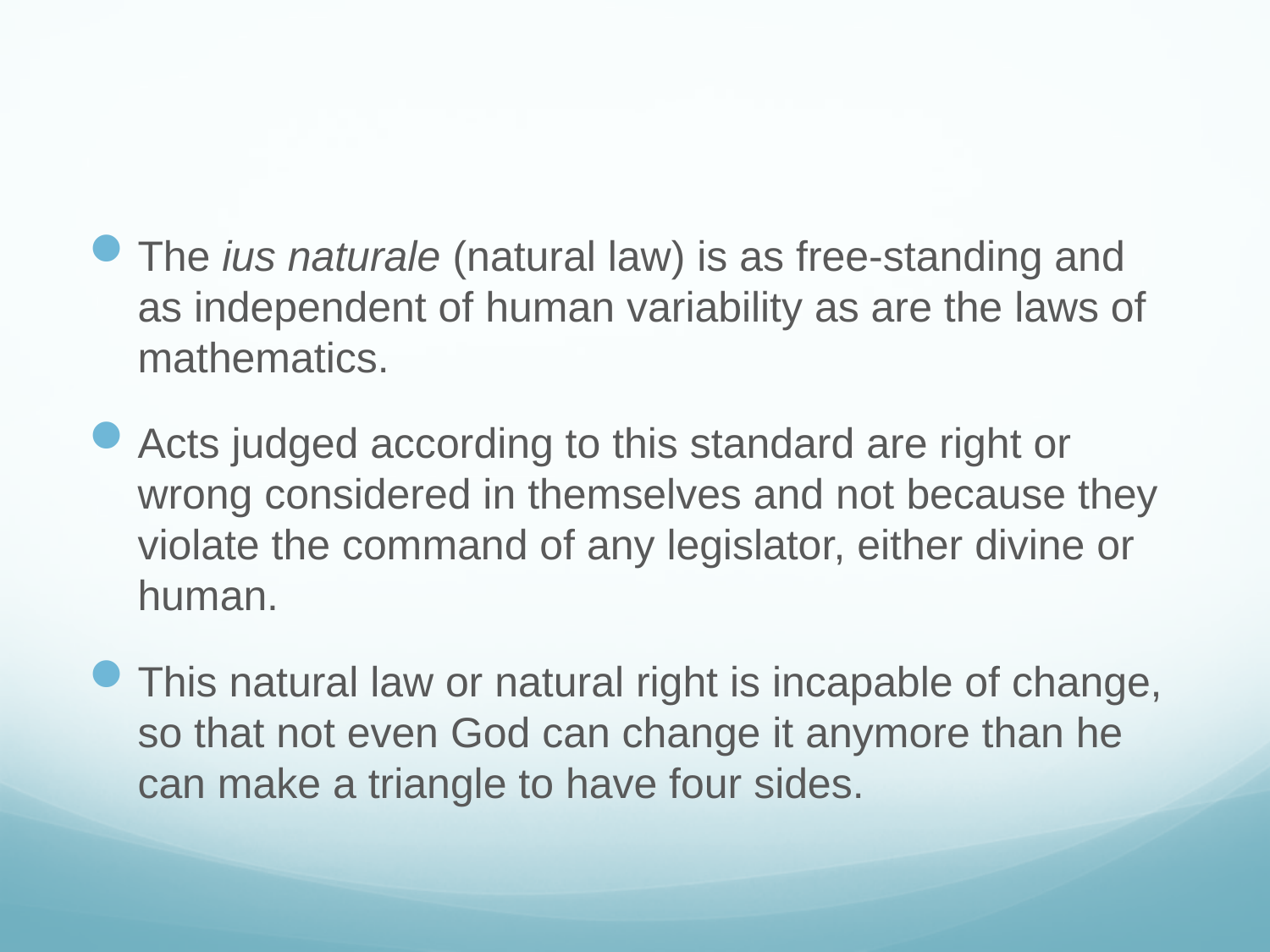

#
The ius naturale (natural law) is as free-standing and as independent of human variability as are the laws of mathematics.
Acts judged according to this standard are right or wrong considered in themselves and not because they violate the command of any legislator, either divine or human.
This natural law or natural right is incapable of change, so that not even God can change it anymore than he can make a triangle to have four sides.